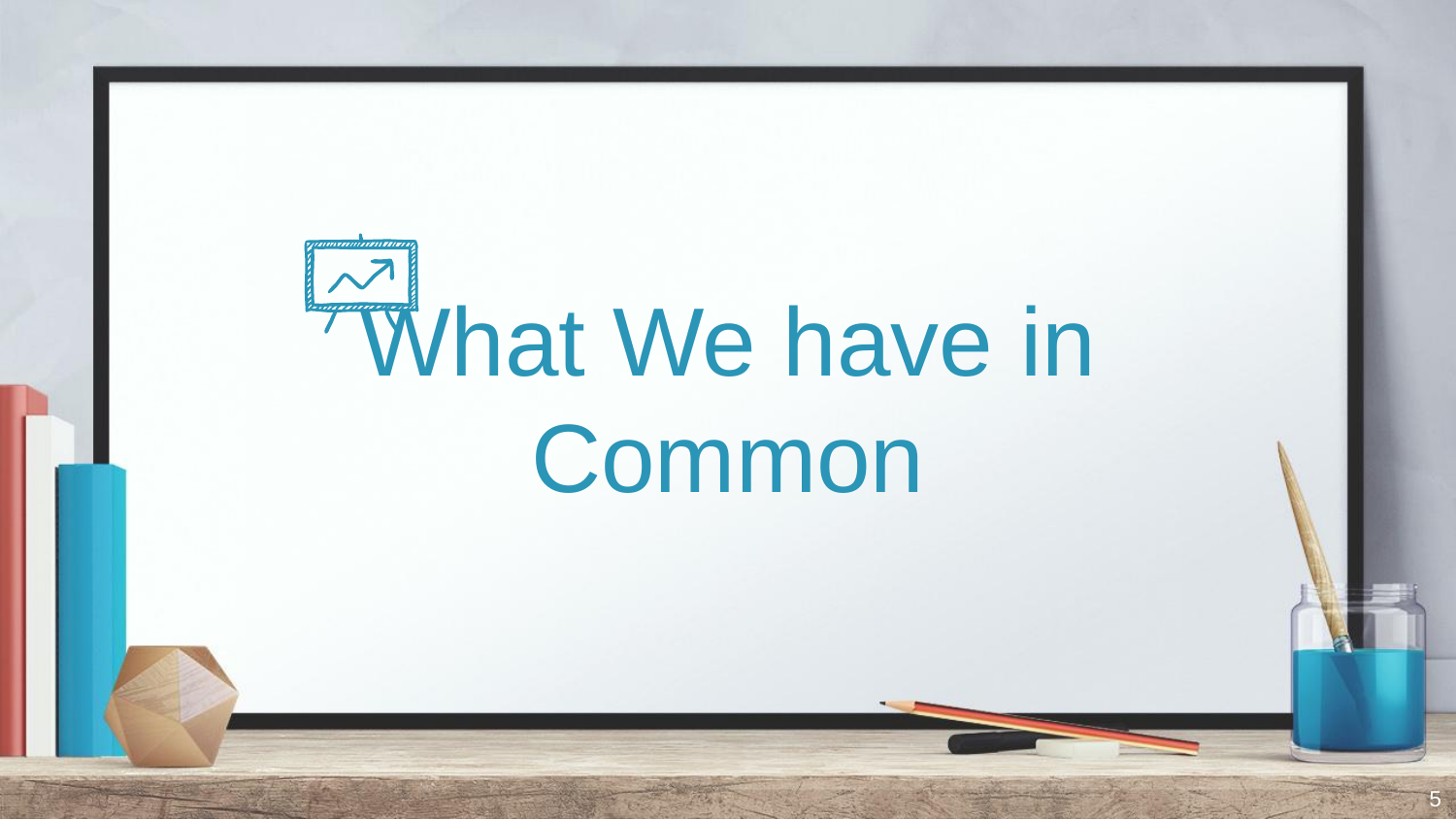

# What We have in Common
5